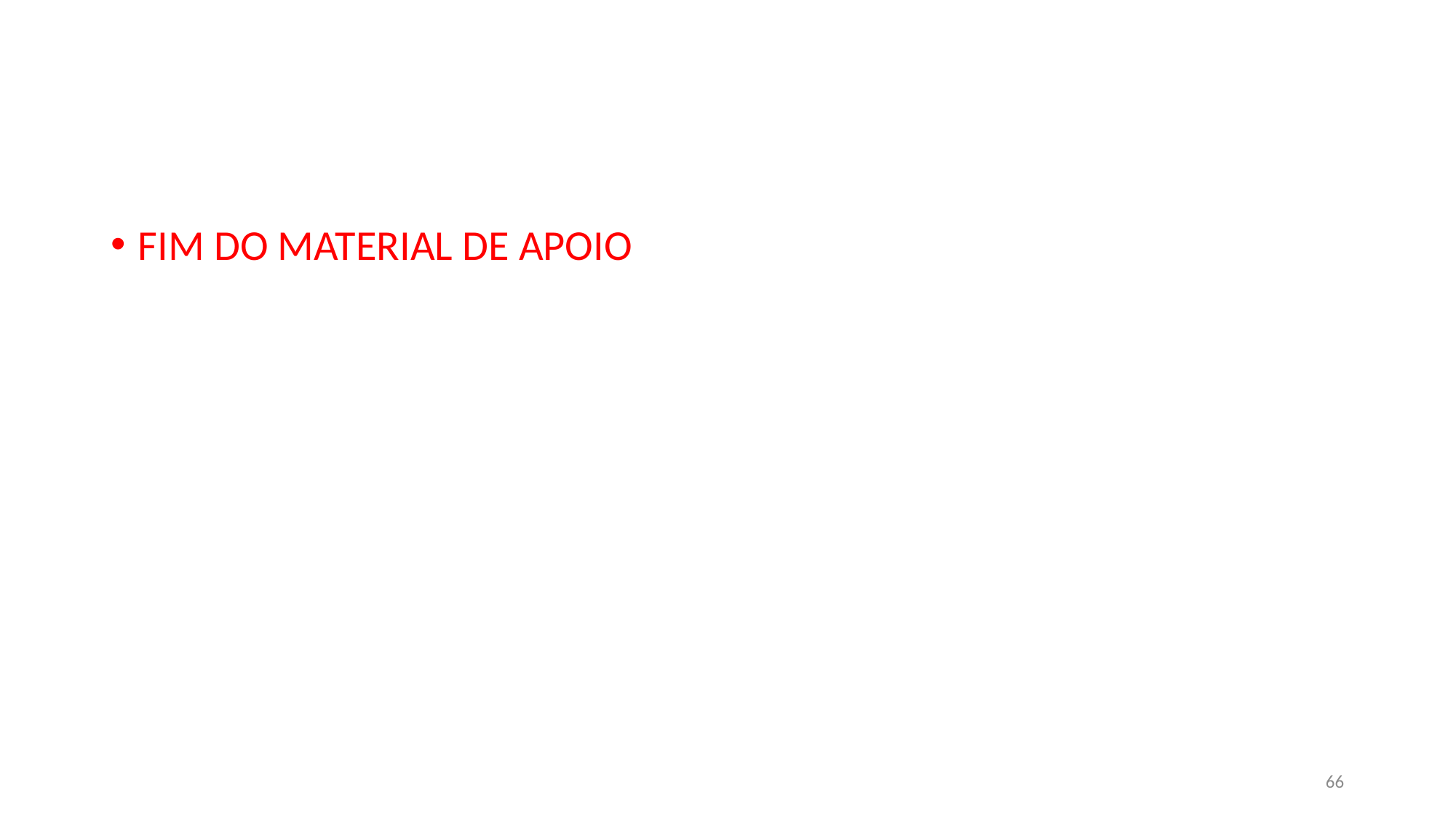

#
FIM DO MATERIAL DE APOIO
66